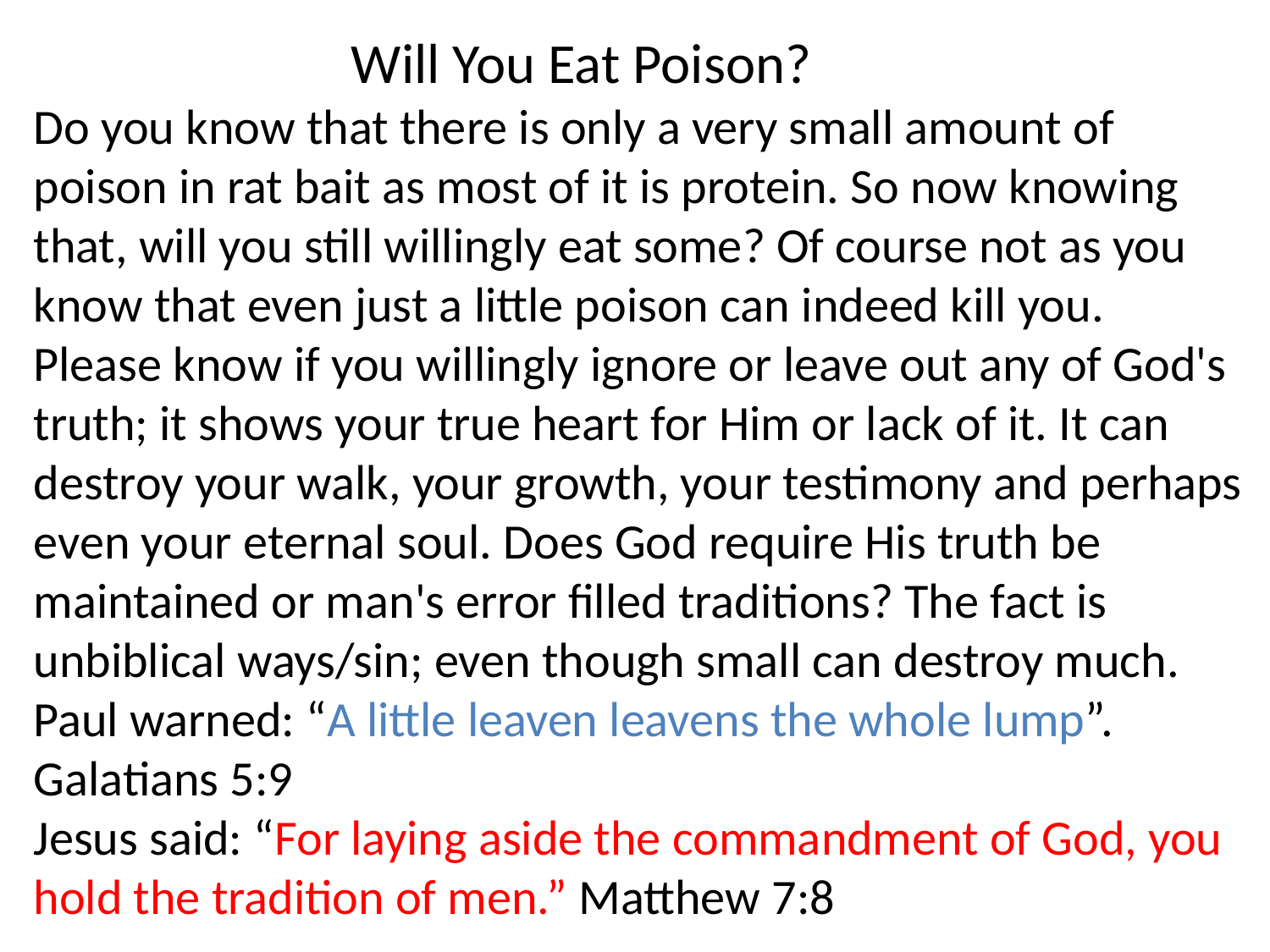

Will You Eat Poison?
Do you know that there is only a very small amount of poison in rat bait as most of it is protein. So now knowing that, will you still willingly eat some? Of course not as you know that even just a little poison can indeed kill you.
Please know if you willingly ignore or leave out any of God's truth; it shows your true heart for Him or lack of it. It can destroy your walk, your growth, your testimony and perhaps even your eternal soul. Does God require His truth be maintained or man's error filled traditions? The fact is  unbiblical ways/sin; even though small can destroy much.
Paul warned: “A little leaven leavens the whole lump”. Galatians 5:9
Jesus said: “For laying aside the commandment of God, you hold the tradition of men.” Matthew 7:8